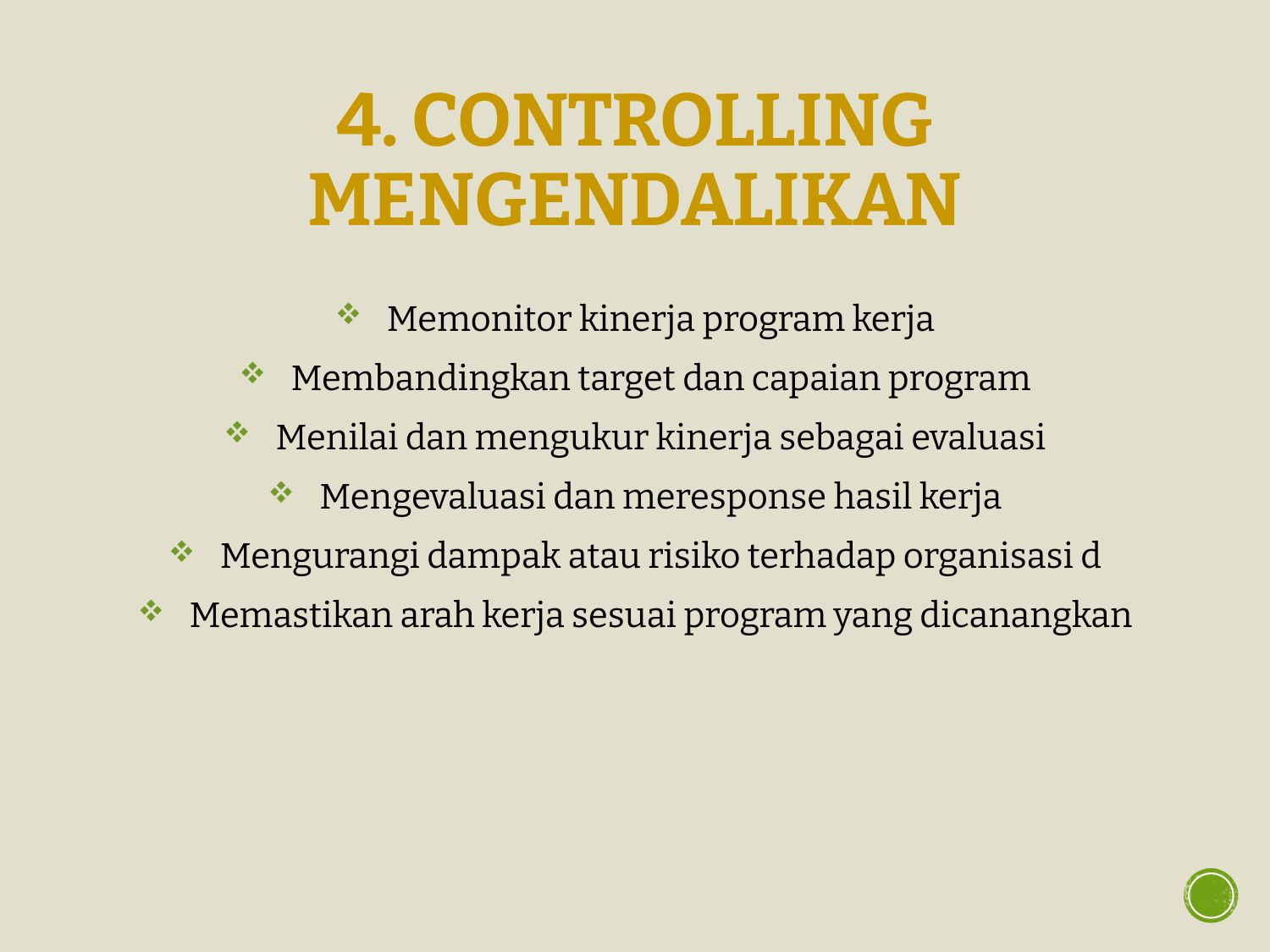

# 4. CONTROLLING Mengendalikan
Memonitor kinerja program kerja
Membandingkan target dan capaian program
Menilai dan mengukur kinerja sebagai evaluasi
Mengevaluasi dan meresponse hasil kerja
Mengurangi dampak atau risiko terhadap organisasi d
Memastikan arah kerja sesuai program yang dicanangkan